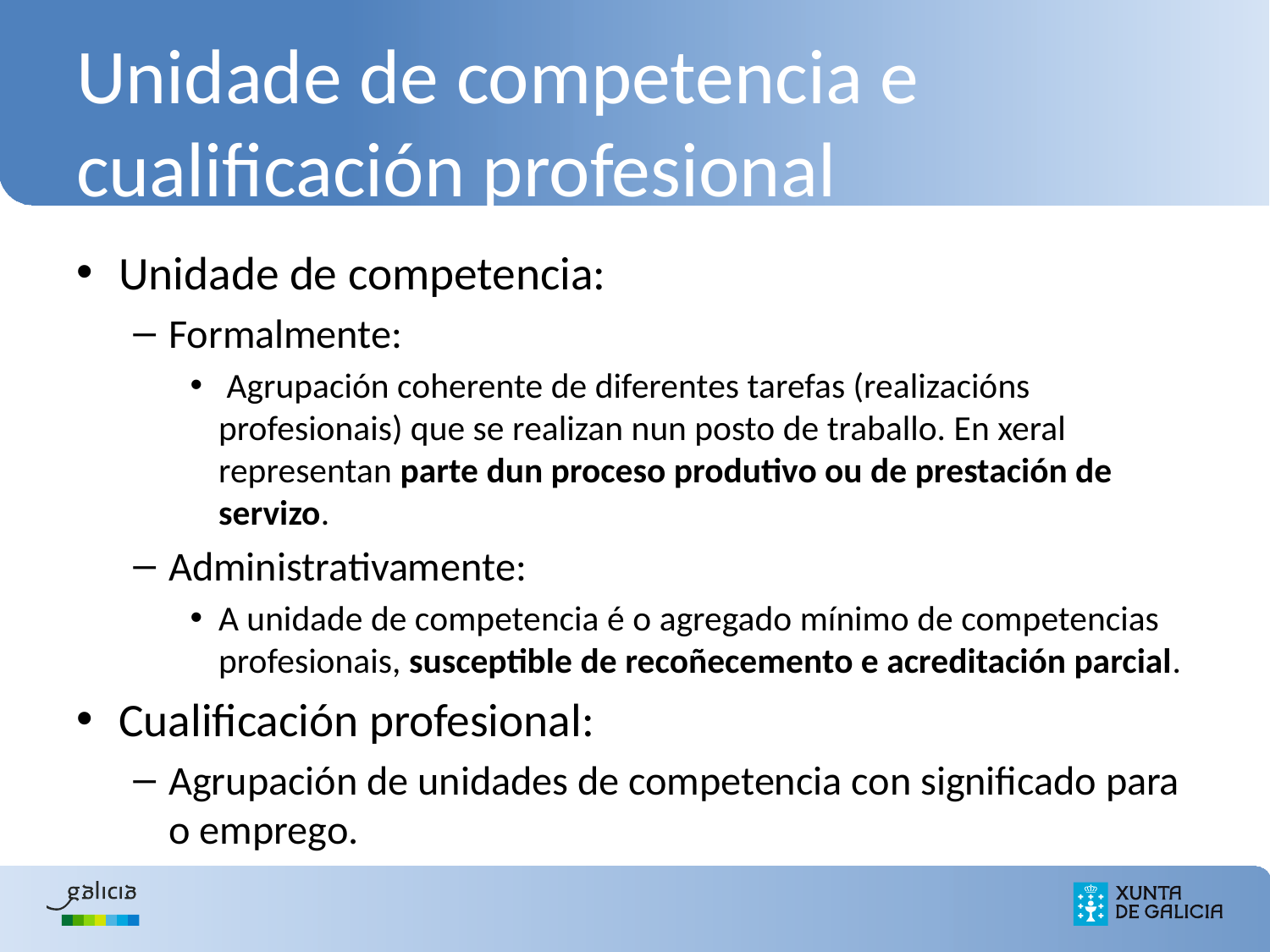

# Unidade de competencia e cualificación profesional
Unidade de competencia:
Formalmente:
 Agrupación coherente de diferentes tarefas (realizacións profesionais) que se realizan nun posto de traballo. En xeral representan parte dun proceso produtivo ou de prestación de servizo.
Administrativamente:
A unidade de competencia é o agregado mínimo de competencias profesionais, susceptible de recoñecemento e acreditación parcial.
Cualificación profesional:
Agrupación de unidades de competencia con significado para o emprego.